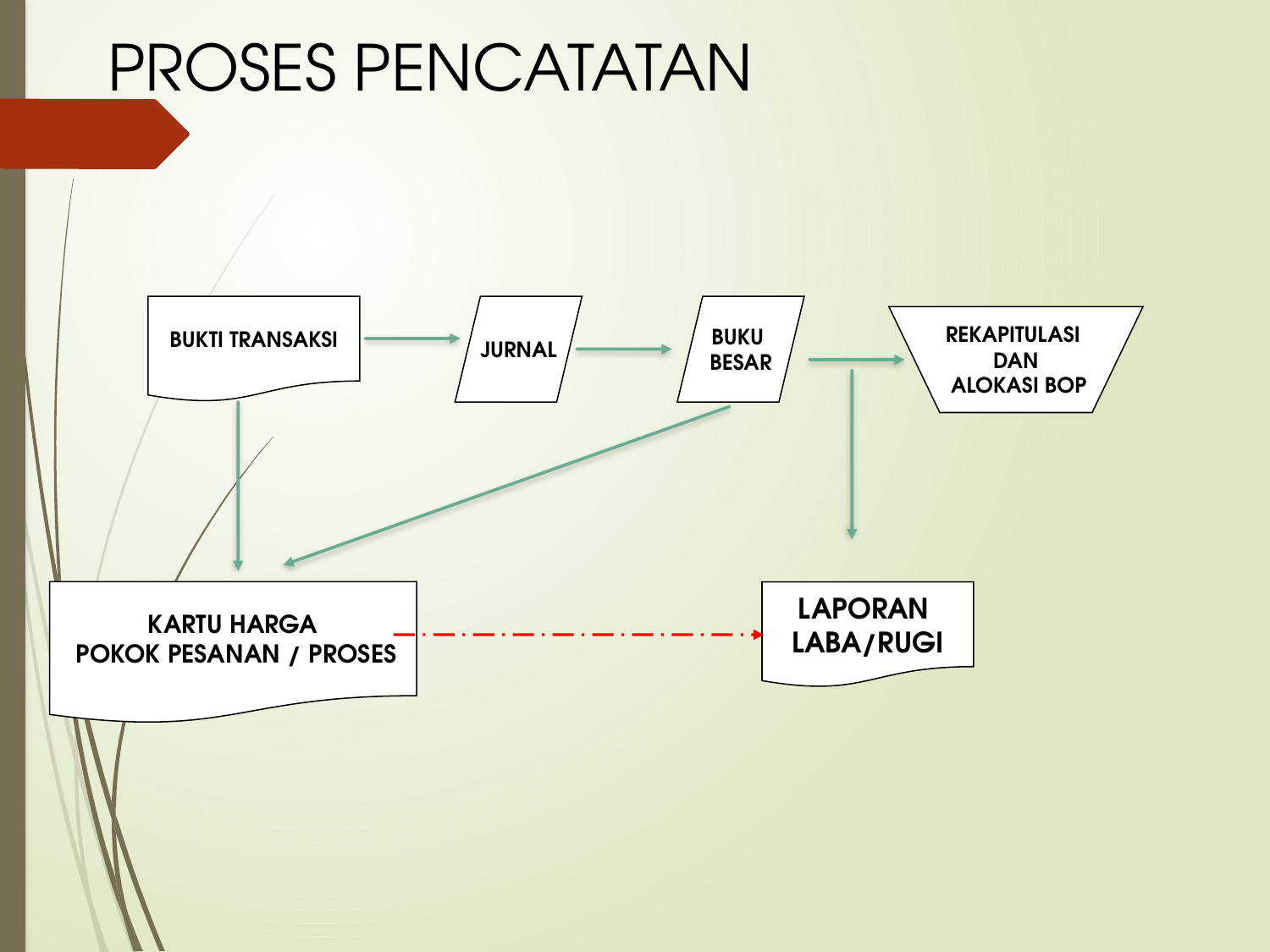

# PROSES PENCATATAN
BUKTI TRANSAKSI

JURNAL
BUKU
BESAR
REKAPITULASI
DAN
 ALOKASI BOP

KARTU HARGA
 POKOK PESANAN / PROSES
LAPORAN
LABA/RUGI